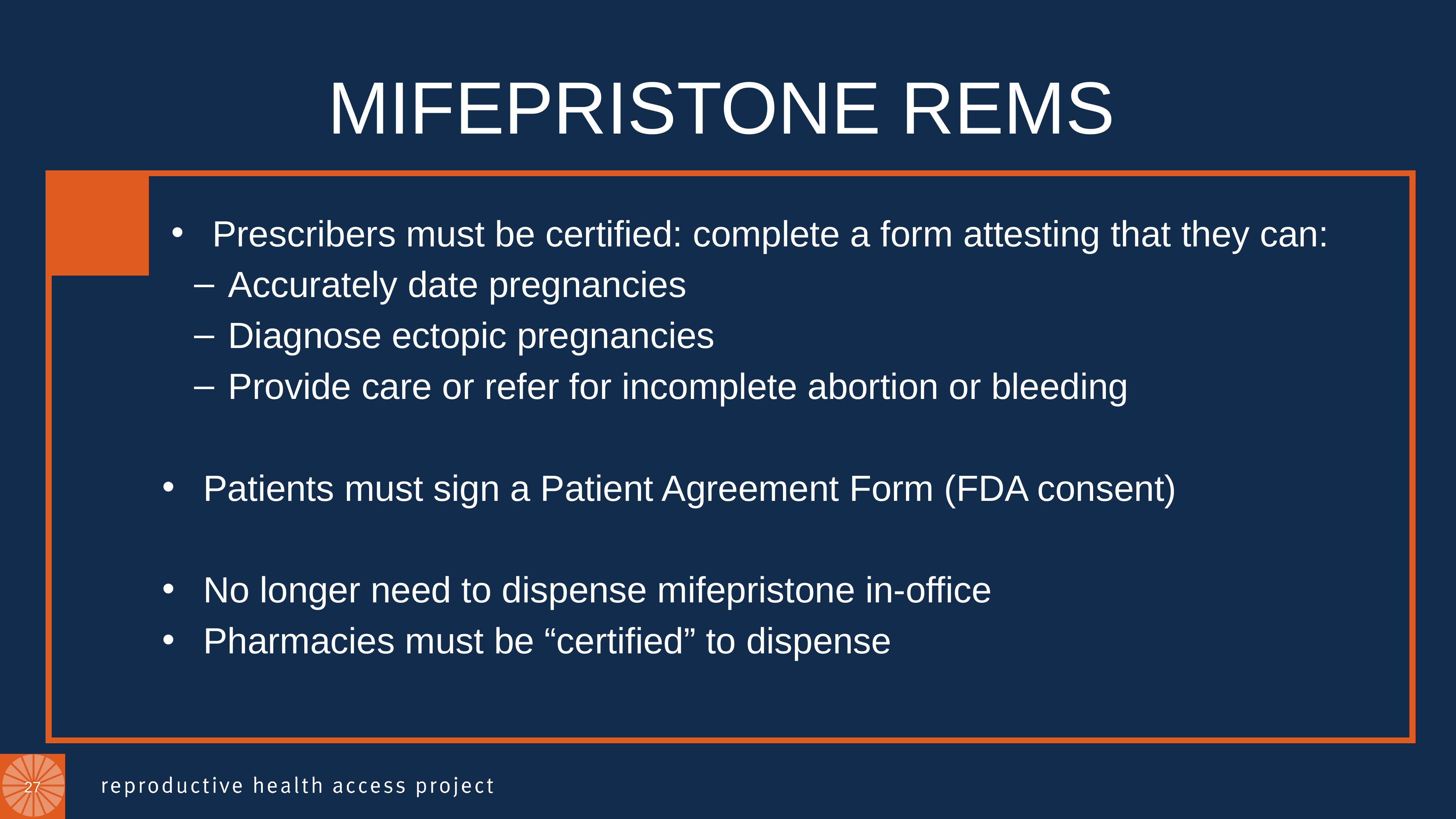

MIFEPRISTONE REMS

Prescribers must be certified: complete a form attesting that they can:
Accurately date pregnancies
Diagnose ectopic pregnancies
Provide care or refer for incomplete abortion or bleeding

Patients must sign a Patient Agreement Form (FDA consent)

No longer need to dispense mifepristone in-office
Pharmacies must be “certified” to dispense

27